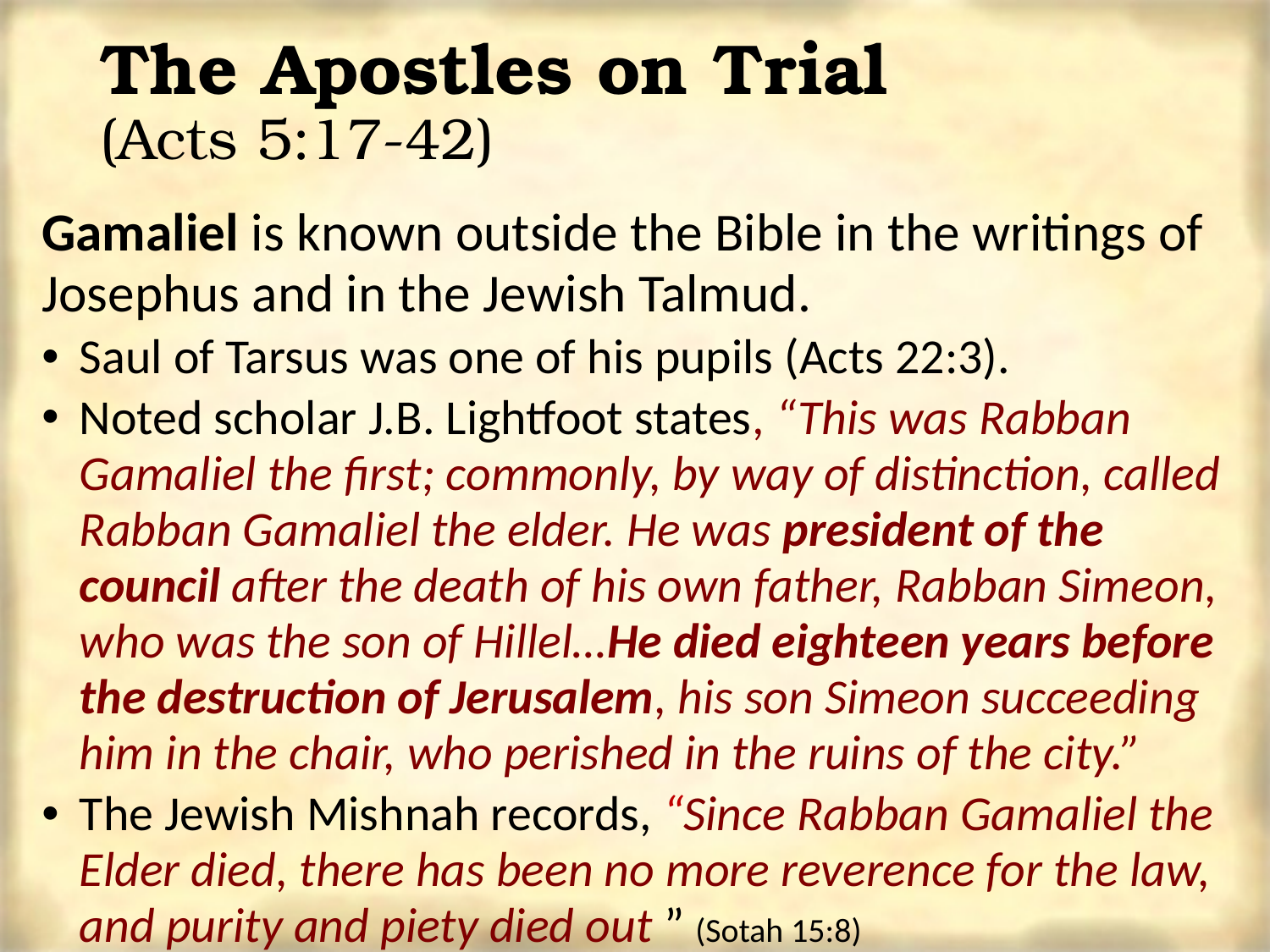

# The Apostles on Trial (Acts 5:17-42)
Gamaliel is known outside the Bible in the writings of Josephus and in the Jewish Talmud.
Saul of Tarsus was one of his pupils (Acts 22:3).
Noted scholar J.B. Lightfoot states, “This was Rabban Gamaliel the first; commonly, by way of distinction, called Rabban Gamaliel the elder. He was president of the council after the death of his own father, Rabban Simeon, who was the son of Hillel…He died eighteen years before the destruction of Jerusalem, his son Simeon succeeding him in the chair, who perished in the ruins of the city.”
The Jewish Mishnah records, “Since Rabban Gamaliel the Elder died, there has been no more reverence for the law, and purity and piety died out ” (Sotah 15:8)